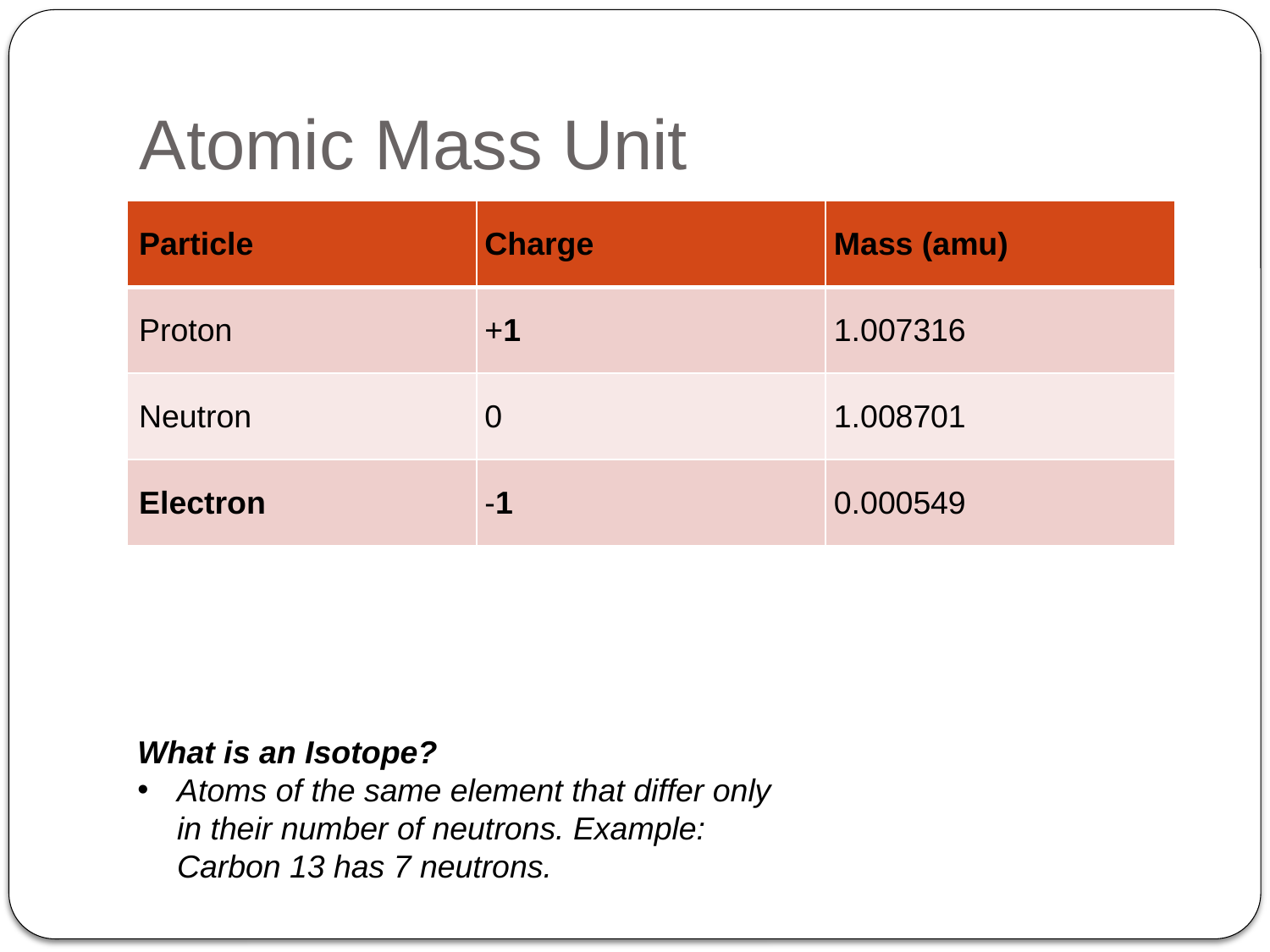

# Atomic Mass Unit
| Particle | Charge | Mass (amu) |
| --- | --- | --- |
| Proton | +1 | 1.007316 |
| Neutron | 0 | 1.008701 |
| Electron | -1 | 0.000549 |
What is an Isotope?
Atoms of the same element that differ only in their number of neutrons. Example: Carbon 13 has 7 neutrons.